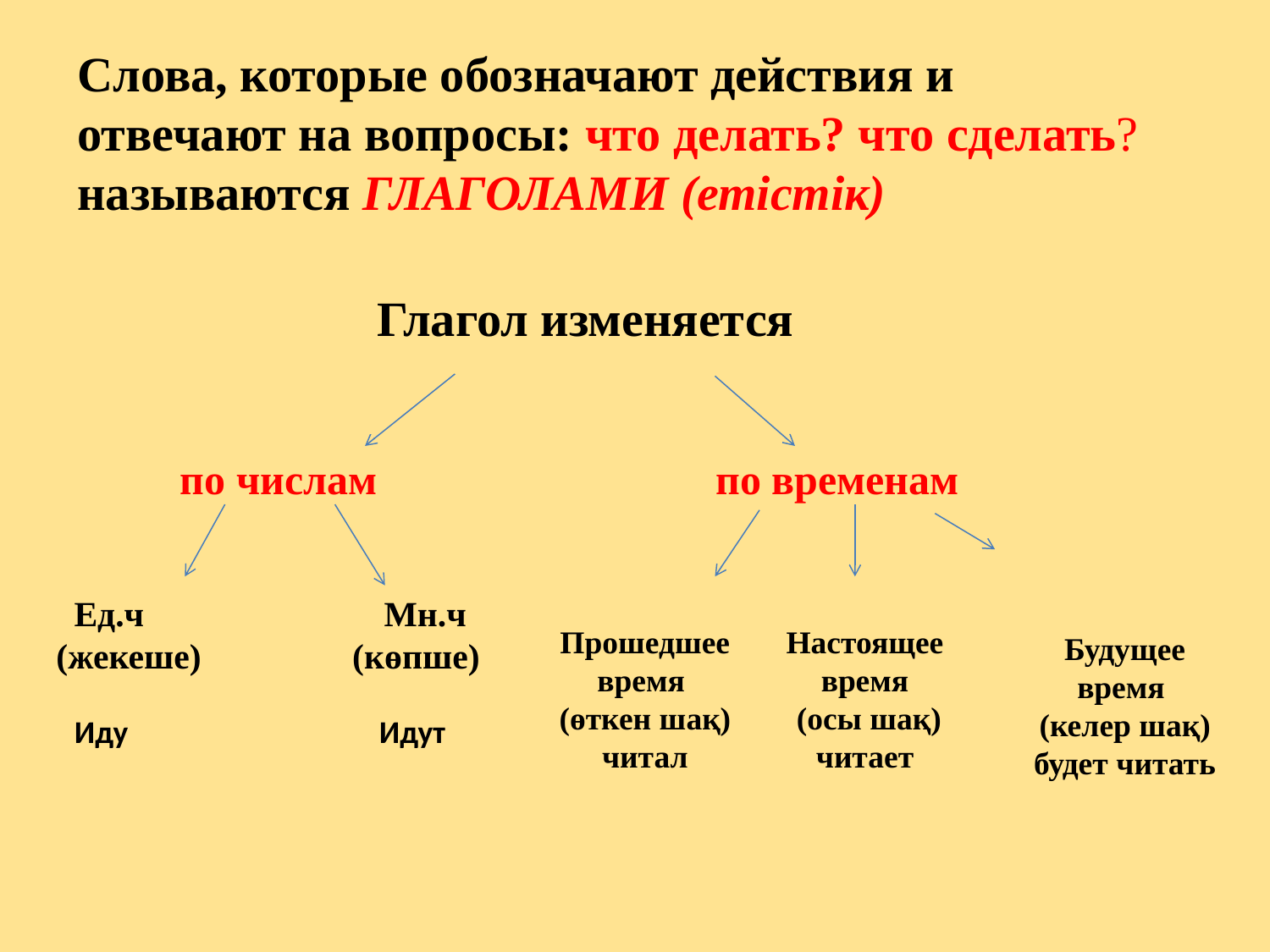

Слова, которые обозначают действия и отвечают на вопросы: что делать? что сделать? называются ГЛАГОЛАМИ (етістік)
Глагол изменяется
          по числам                                по временам
   Ед.ч                           Мн.ч
 (жекеше)                 (көпше)
Прошедшее время
(өткен шақ) читал
Настоящее время
 (осы шақ) читает
Будущее время
(келер шақ) будет читать
Иду                                   Идут